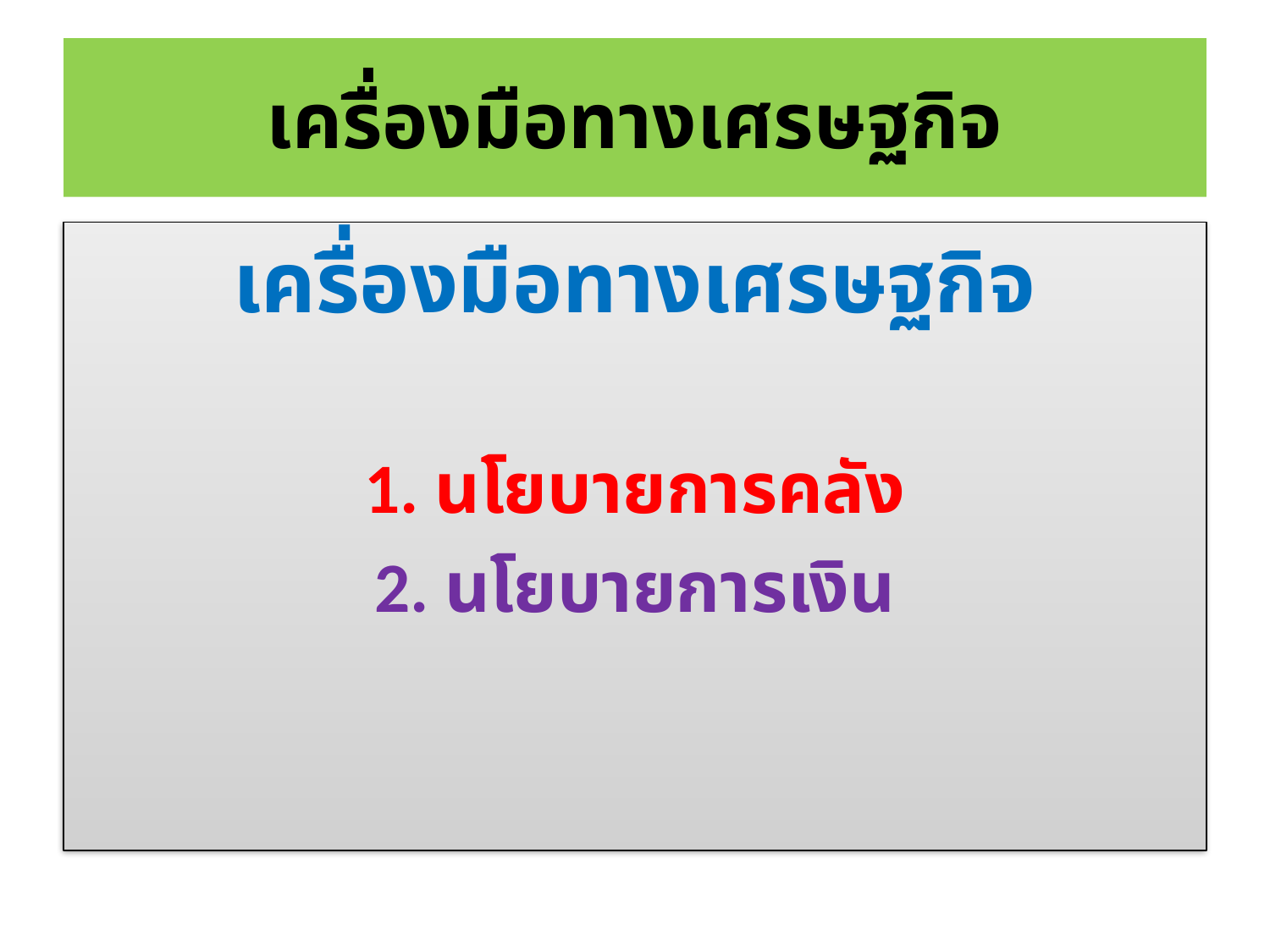

# เครื่องมือทางเศรษฐกิจ
เครื่องมือทางเศรษฐกิจ

1. นโยบายการคลัง
2. นโยบายการเงิน